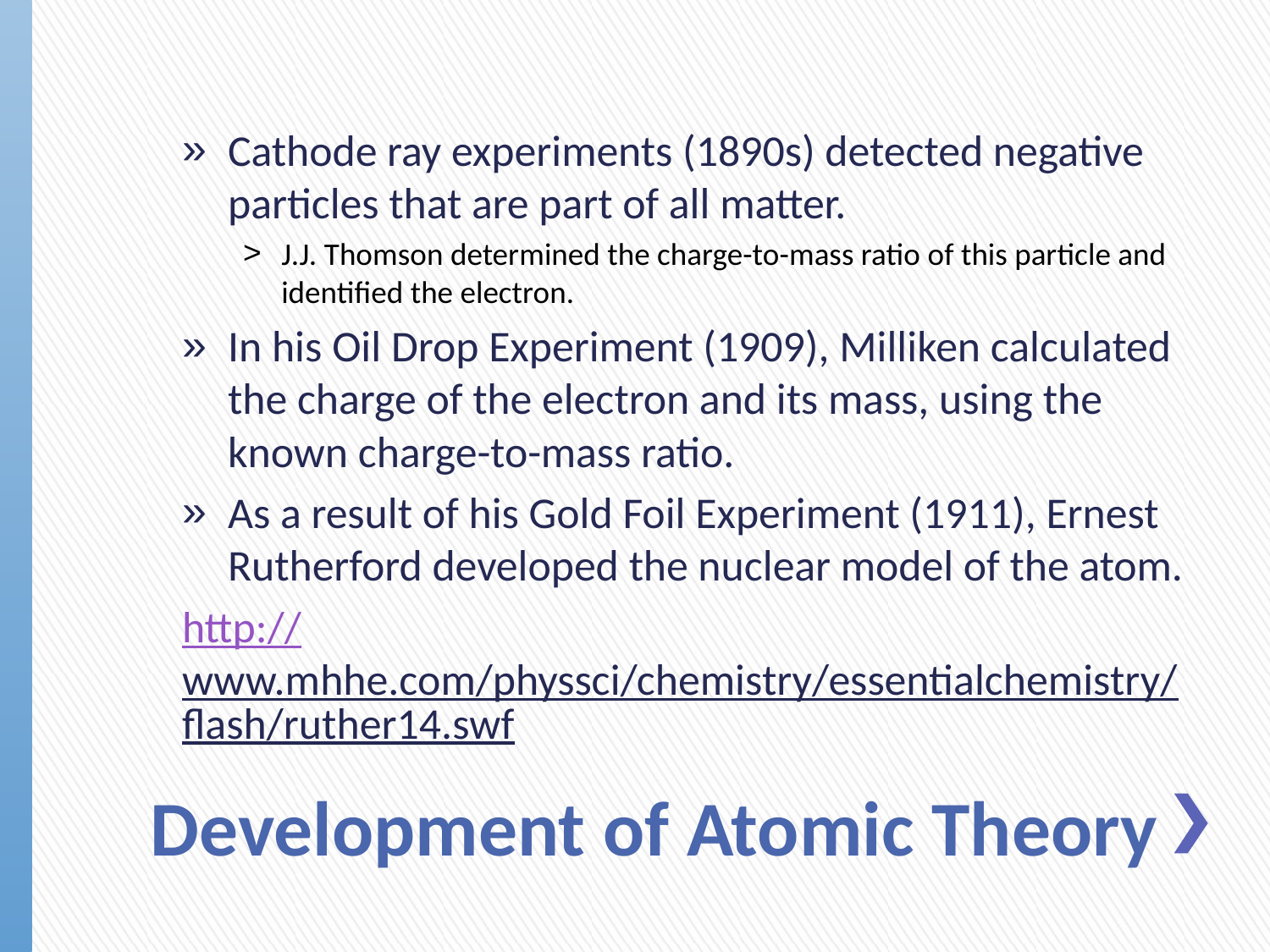

Cathode ray experiments (1890s) detected negative particles that are part of all matter.
J.J. Thomson determined the charge-to-mass ratio of this particle and identified the electron.
In his Oil Drop Experiment (1909), Milliken calculated the charge of the electron and its mass, using the known charge-to-mass ratio.
As a result of his Gold Foil Experiment (1911), Ernest Rutherford developed the nuclear model of the atom.
http://www.mhhe.com/physsci/chemistry/essentialchemistry/flash/ruther14.swf
# Development of Atomic Theory